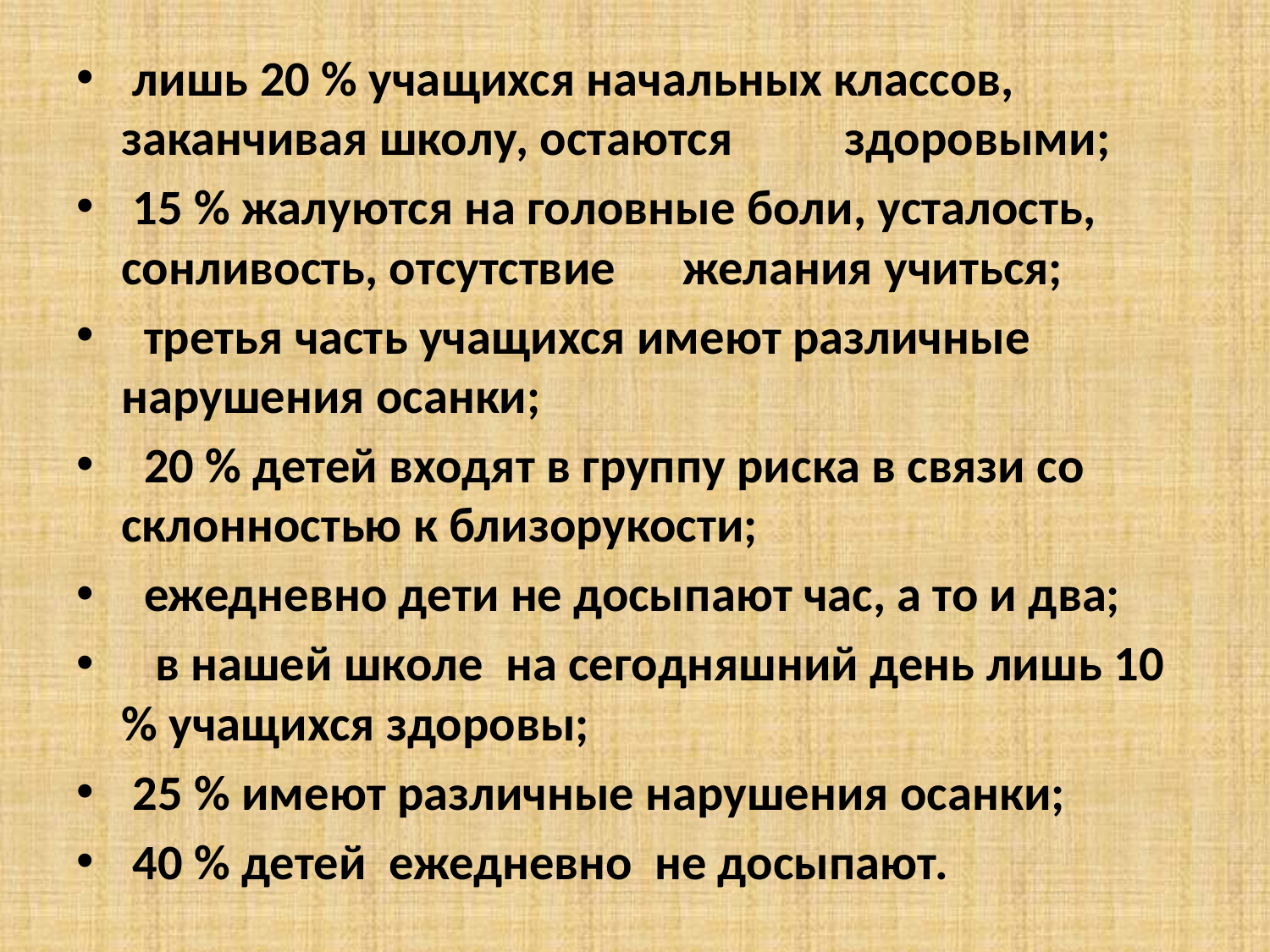

#
 лишь 20 % учащихся начальных классов, заканчивая школу, остаются          здоровыми;
 15 % жалуются на головные боли, усталость, сонливость, отсутствие      желания учиться;
  третья часть учащихся имеют различные нарушения осанки;
  20 % детей входят в группу риска в связи со склонностью к близорукости;
  ежедневно дети не досыпают час, а то и два;
   в нашей школе  на сегодняшний день лишь 10 % учащихся здоровы;
 25 % имеют различные нарушения осанки;
 40 % детей  ежедневно  не досыпают.